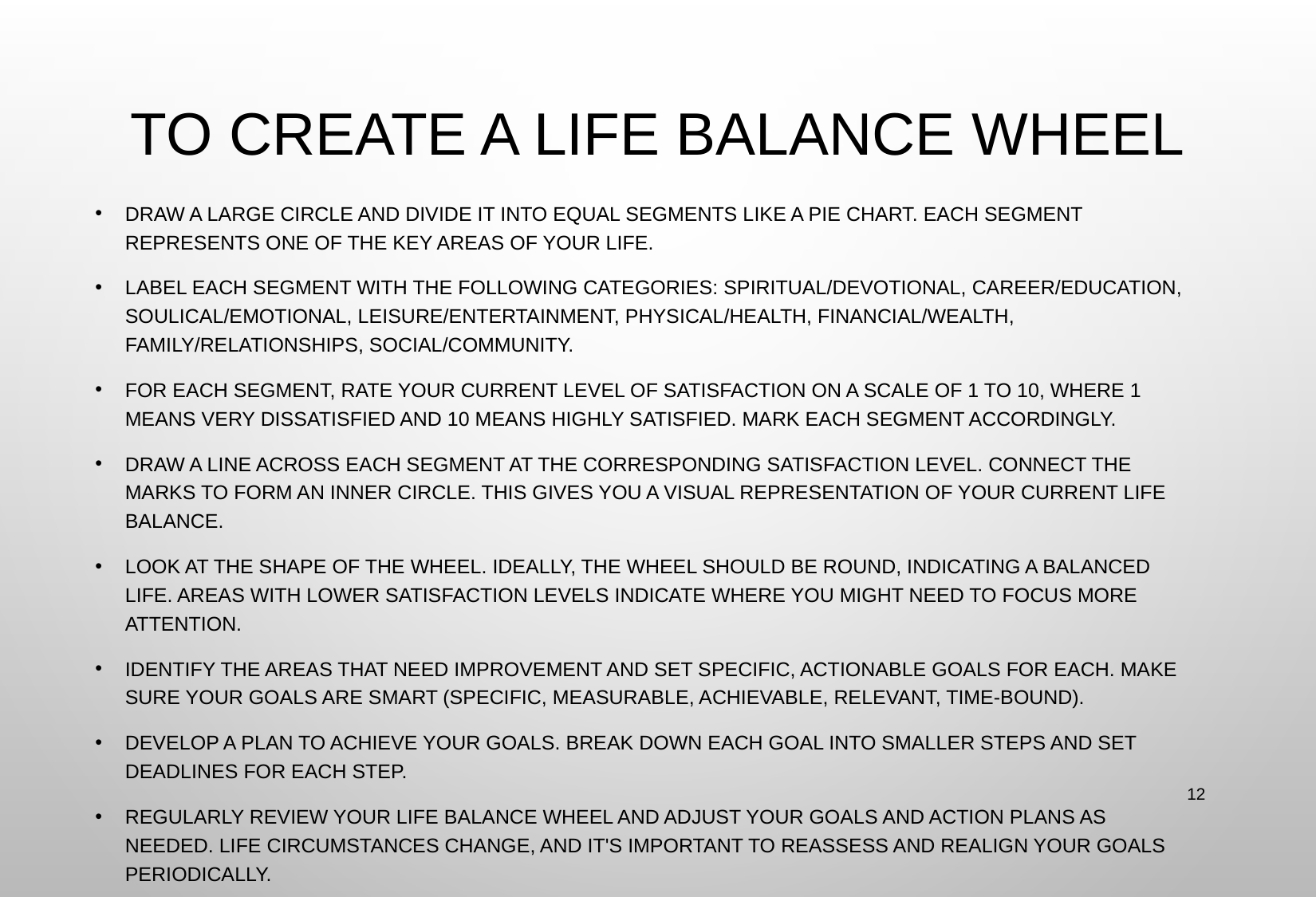

# To Create a life balance wheel
Draw a large circle and divide it into equal segments like a pie chart. Each segment represents one of the key areas of your life.
Label each segment with the following categories: Spiritual/Devotional, Career/Education, Soulical/Emotional, Leisure/Entertainment, Physical/Health, Financial/Wealth, Family/Relationships, Social/Community.
For each segment, rate your current level of satisfaction on a scale of 1 to 10, where 1 means very dissatisfied and 10 means highly satisfied. Mark each segment accordingly.
Draw a line across each segment at the corresponding satisfaction level. Connect the marks to form an inner circle. This gives you a visual representation of your current life balance.
Look at the shape of the wheel. Ideally, the wheel should be round, indicating a balanced life. Areas with lower satisfaction levels indicate where you might need to focus more attention.
Identify the areas that need improvement and set specific, actionable goals for each. Make sure your goals are SMART (Specific, Measurable, Achievable, Relevant, Time-bound).
Develop a plan to achieve your goals. Break down each goal into smaller steps and set deadlines for each step.
Regularly review your life balance wheel and adjust your goals and action plans as needed. Life circumstances change, and it's important to reassess and realign your goals periodically.

12